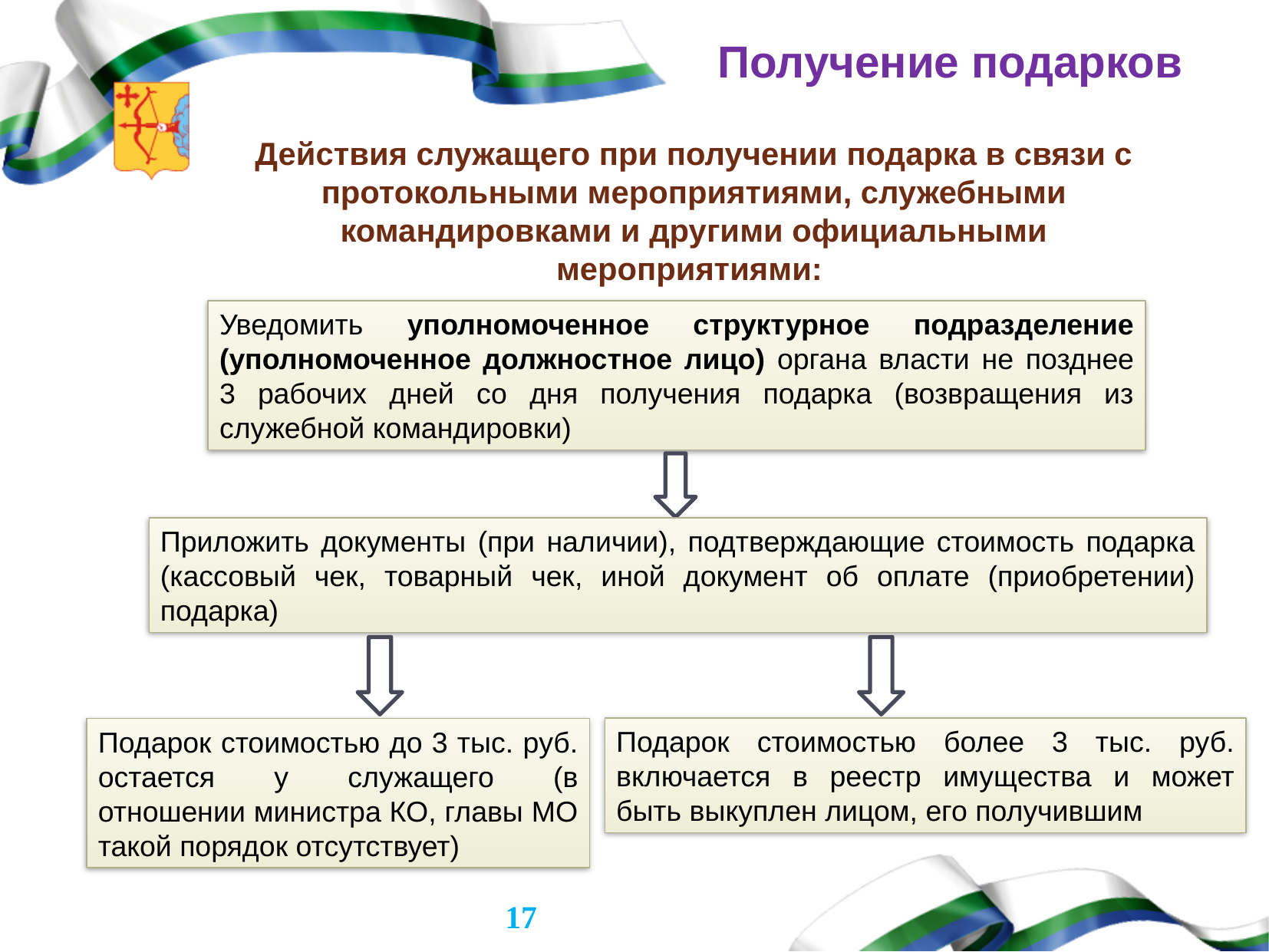

Получение подарков
Действия служащего при получении подарка в связи с протокольными мероприятиями, служебными командировками и другими официальными мероприятиями:
Уведомить уполномоченное структурное подразделение (уполномоченное должностное лицо) органа власти не позднее 3 рабочих дней со дня получения подарка (возвращения из служебной командировки)

Приложить документы (при наличии), подтверждающие стоимость подарка (кассовый чек, товарный чек, иной документ об оплате (приобретении) подарка)

Подарок стоимостью более 3 тыс. руб. включается в реестр имущества и может быть выкуплен лицом, его получившим
Подарок стоимостью до 3 тыс. руб. остается у служащего (в отношении министра КО, главы МО такой порядок отсутствует)
17